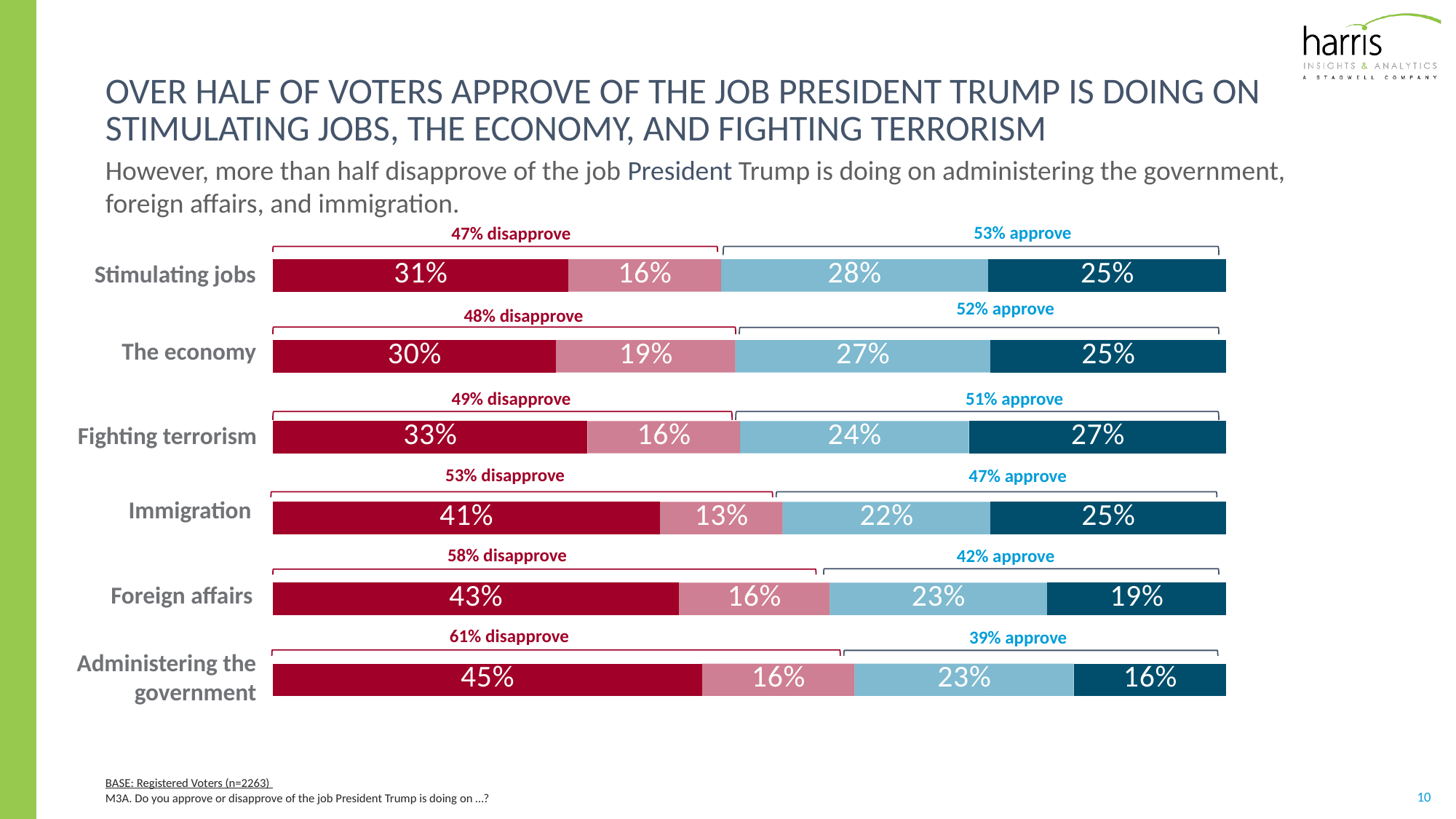

# over half of voters approve of the job president trump is doing on stimulating jobs, the economy, and fighting terrorism
However, more than half disapprove of the job President Trump is doing on administering the government, foreign affairs, and immigration.

53% approve
47% disapprove
Stimulating jobs

### Chart

| Category | Strongly disapprove | Somewhat disapprove | Somewhat approve | Strongly approve |
|---|---|---|---|---|
| Administering the government | 0.45 | 0.16 | 0.23 | 0.16 |
| Foreign affairs | 0.43 | 0.16 | 0.23 | 0.19 |
| Immigration | 0.41 | 0.13 | 0.22 | 0.25 |
| Fighting terrorism | 0.33 | 0.16 | 0.24 | 0.27 |
| The economy | 0.3 | 0.19 | 0.27 | 0.25 |
| Stimulating jobs | 0.31 | 0.16 | 0.28 | 0.25 |

52% approve
48% disapprove
The economy

49% disapprove
51% approve
Fighting terrorism

53% disapprove
47% approve
Immigration

58% disapprove
42% approve
Foreign affairs

61% disapprove
39% approve
Administering the government

BASE: Registered Voters (n=2263)
M3A. Do you approve or disapprove of the job President Trump is doing on …?